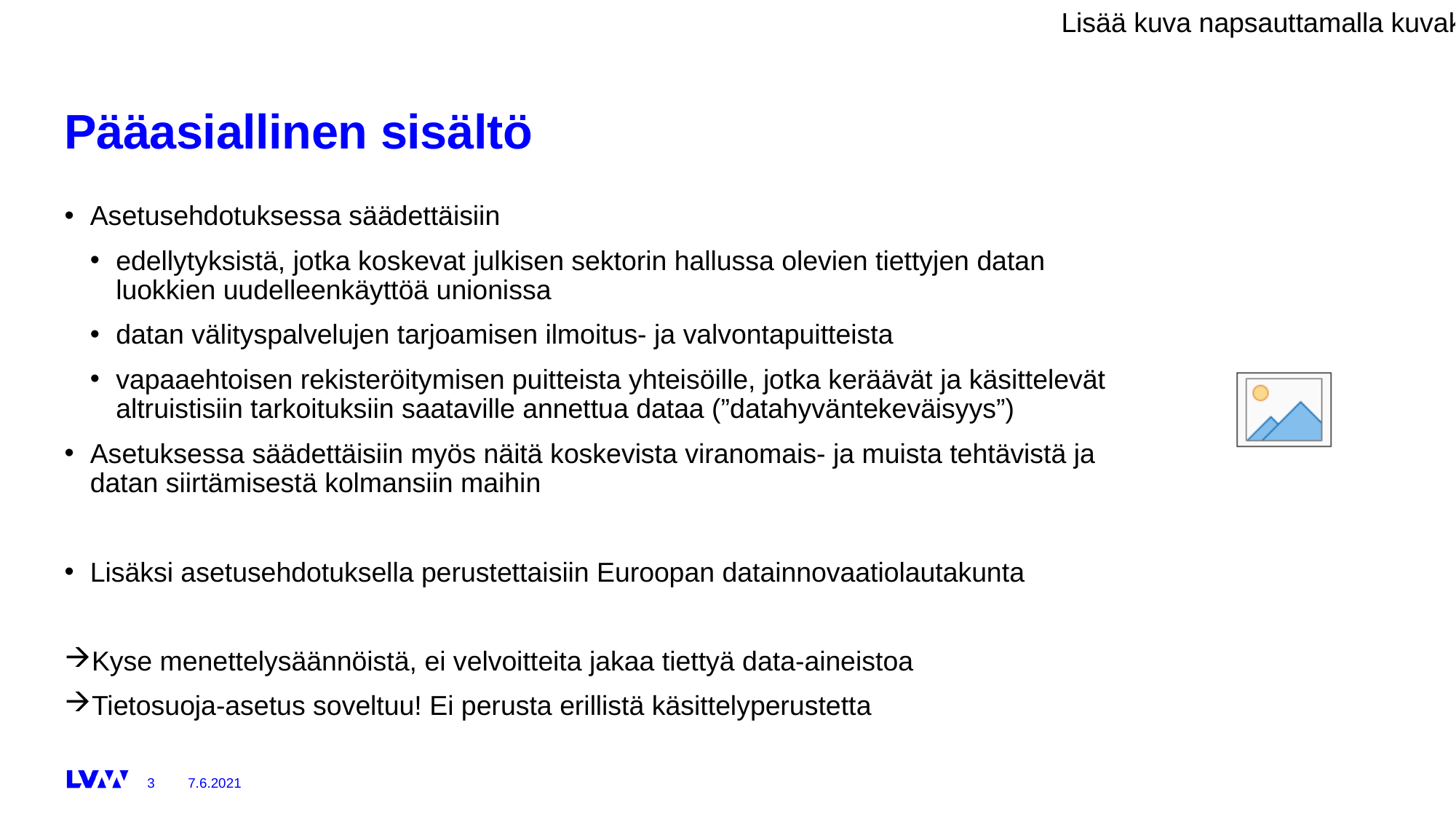

# Pääasiallinen sisältö
Asetusehdotuksessa säädettäisiin
edellytyksistä, jotka koskevat julkisen sektorin hallussa olevien tiettyjen datan luokkien uudelleenkäyttöä unionissa
datan välityspalvelujen tarjoamisen ilmoitus- ja valvontapuitteista
vapaaehtoisen rekisteröitymisen puitteista yhteisöille, jotka keräävät ja käsittelevät altruistisiin tarkoituksiin saataville annettua dataa (”datahyväntekeväisyys”)
Asetuksessa säädettäisiin myös näitä koskevista viranomais- ja muista tehtävistä ja datan siirtämisestä kolmansiin maihin

Lisäksi asetusehdotuksella perustettaisiin Euroopan datainnovaatiolautakunta

Kyse menettelysäännöistä, ei velvoitteita jakaa tiettyä data-aineistoa
Tietosuoja-asetus soveltuu! Ei perusta erillistä käsittelyperustetta

7.6.2021
3